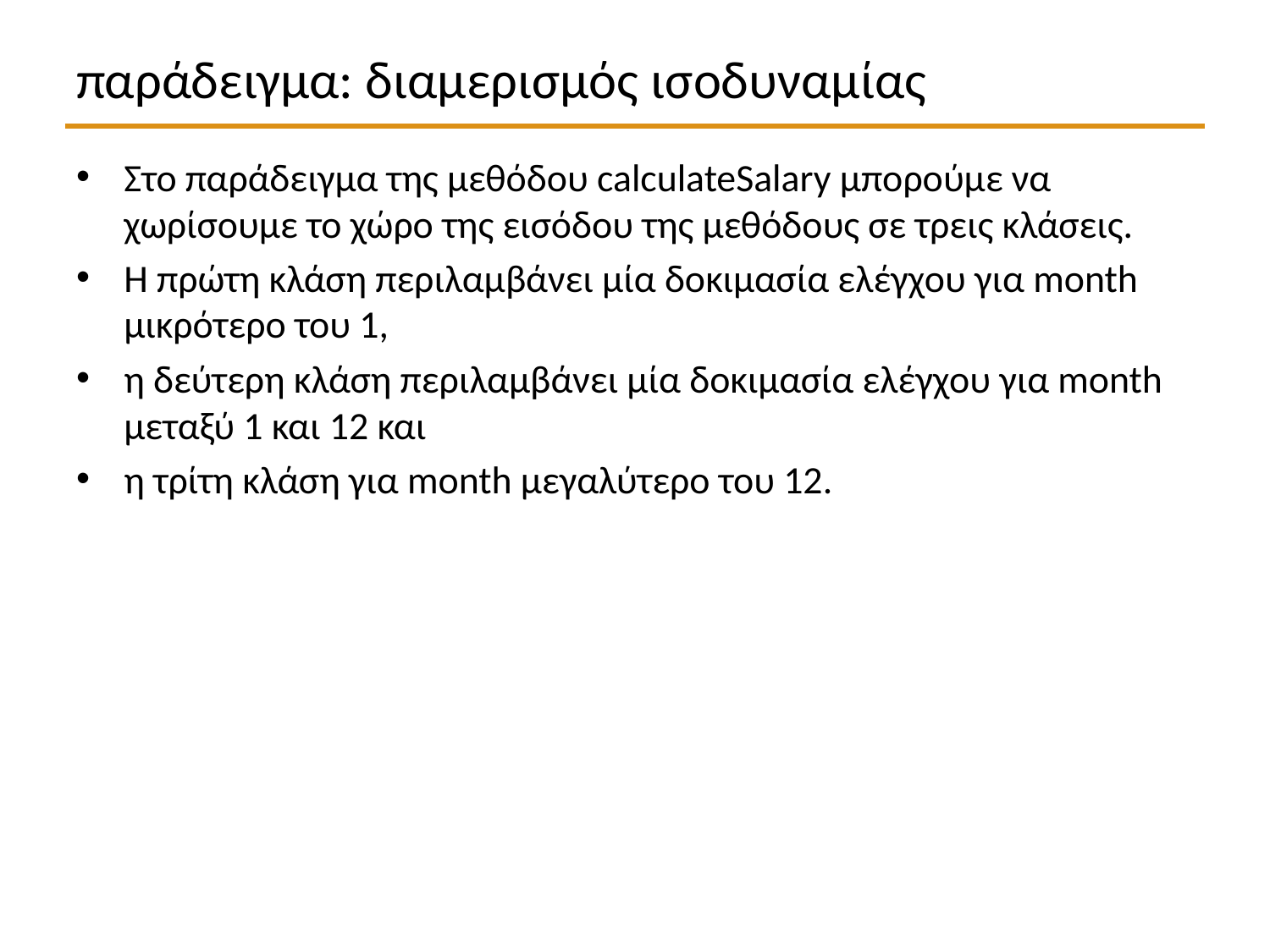

# παράδειγμα: διαμερισμός ισοδυναμίας
Στο παράδειγμα της μεθόδου calculateSalary μπορούμε να χωρίσουμε το χώρο της εισόδου της μεθόδους σε τρεις κλάσεις.
Η πρώτη κλάση περιλαμβάνει μία δοκιμασία ελέγχου για month μικρότερο του 1,
η δεύτερη κλάση περιλαμβάνει μία δοκιμασία ελέγχου για month μεταξύ 1 και 12 και
η τρίτη κλάση για month μεγαλύτερο του 12.